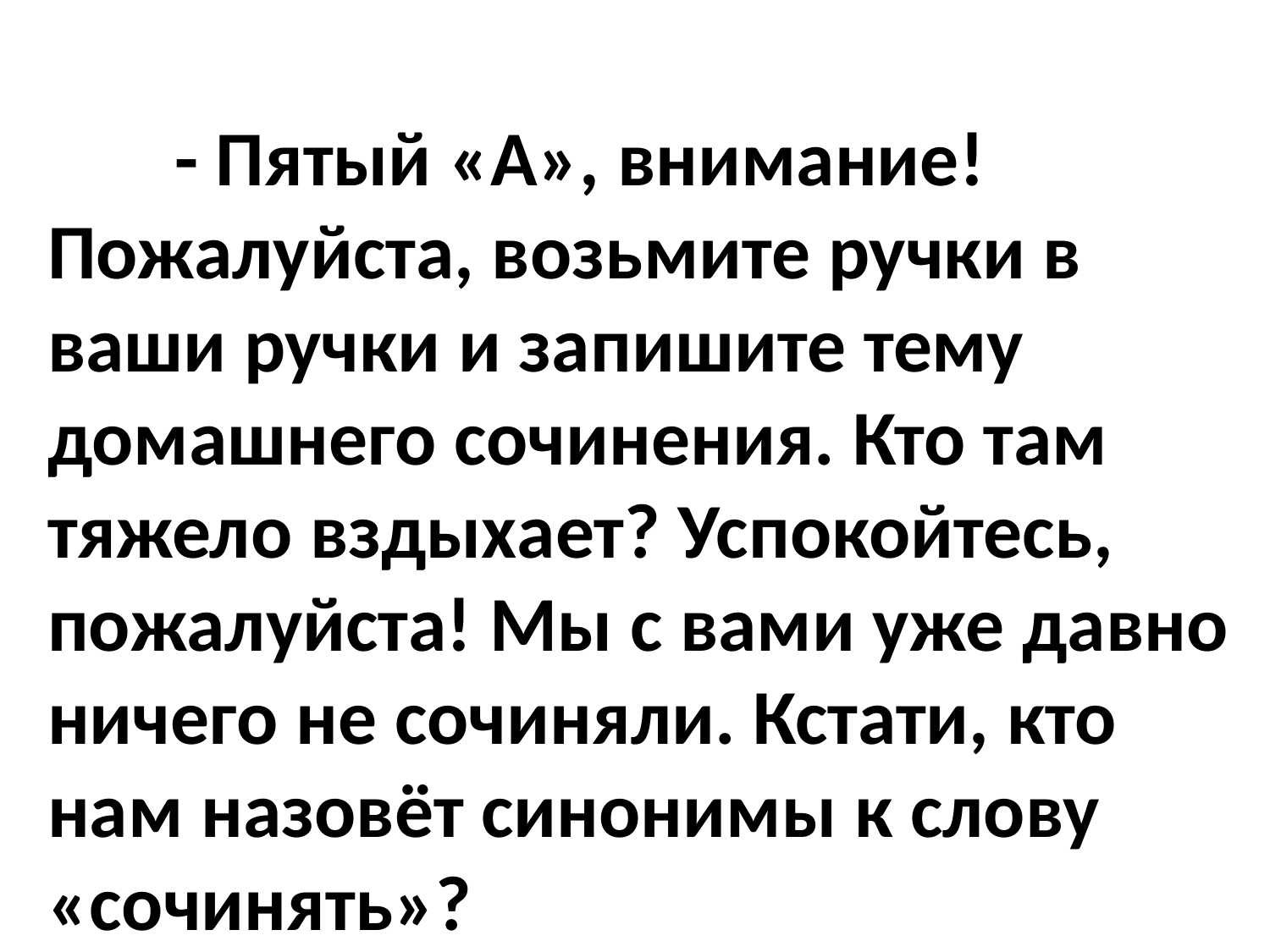

- Пятый «А», внимание!     Пожалуйста, возьмите ручки в ваши ручки и запишите тему домашнего сочинения. Кто там тяжело вздыхает? Успокойтесь, пожалуйста! Мы с вами уже давно ничего не сочиняли. Кстати, кто нам назовёт синонимы к слову «сочинять»?